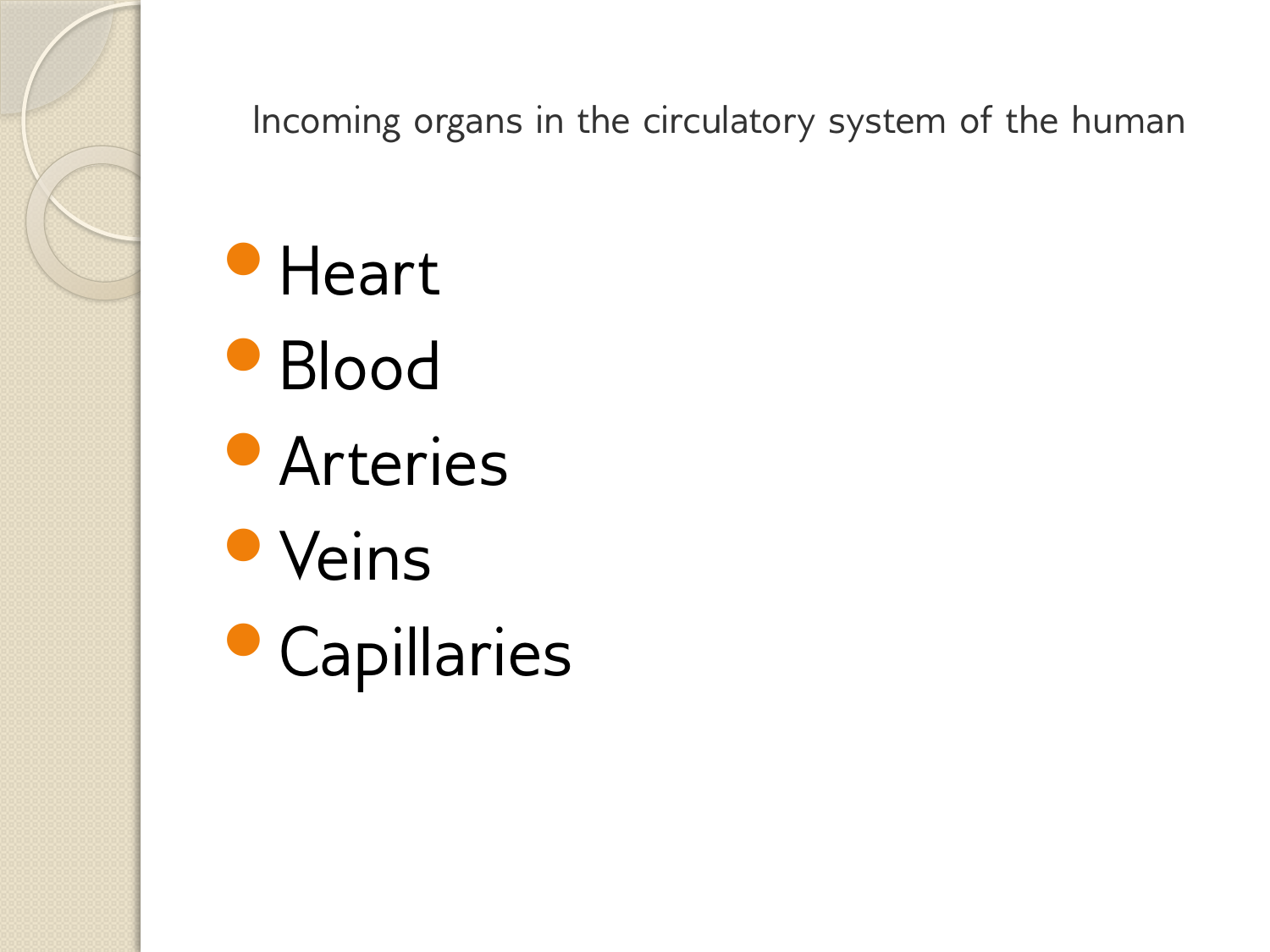

# Incoming organs in the circulatory system of the human
Heart
Blood
Arteries
Veins
Capillaries